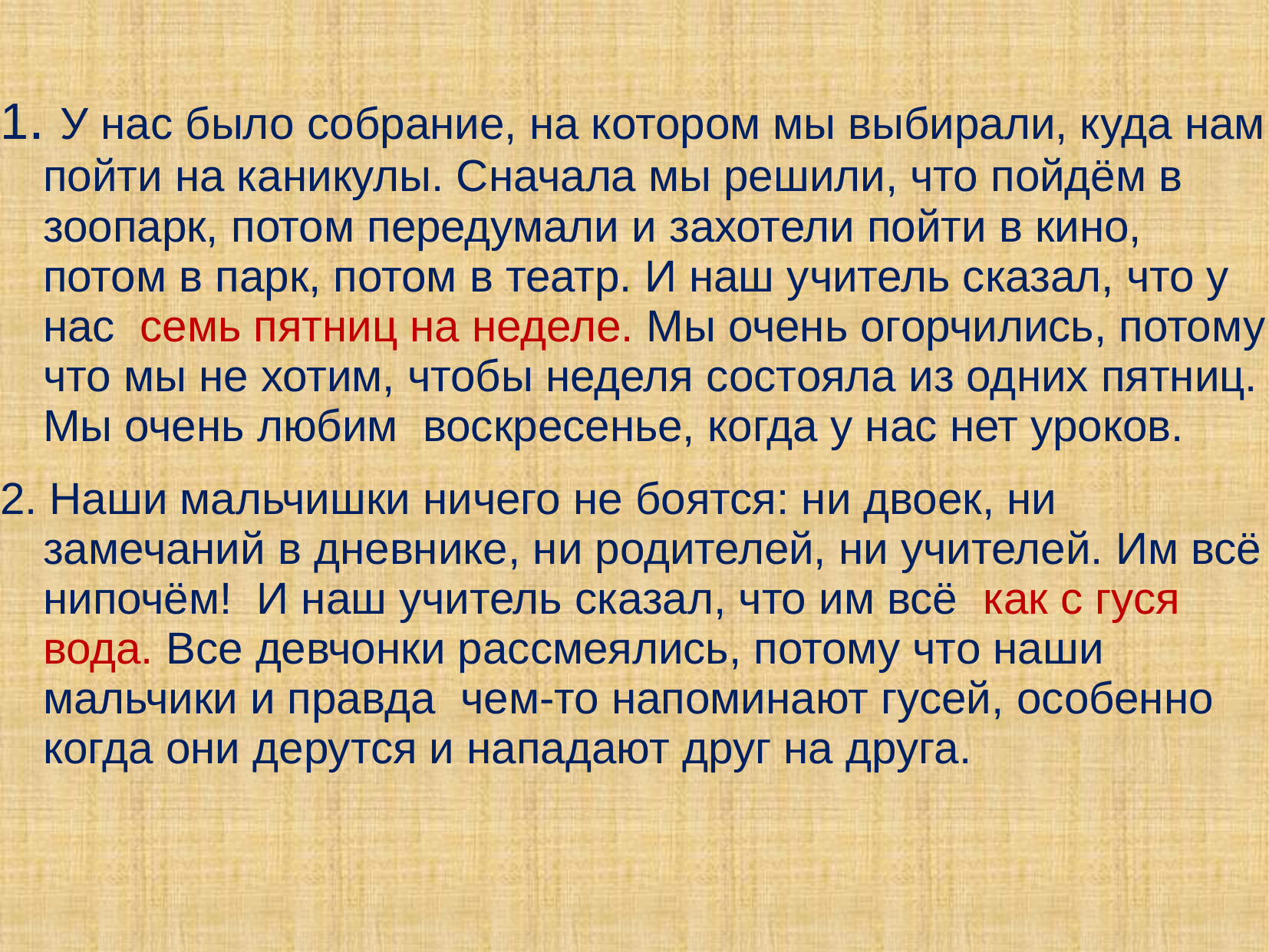

1. У нас было собрание, на котором мы выбирали, куда нам пойти на каникулы. Сначала мы решили, что пойдём в зоопарк, потом передумали и захотели пойти в кино, потом в парк, потом в театр. И наш учитель сказал, что у нас  семь пятниц на неделе. Мы очень огорчились, потому что мы не хотим, чтобы неделя состояла из одних пятниц. Мы очень любим  воскресенье, когда у нас нет уроков.
2. Наши мальчишки ничего не боятся: ни двоек, ни замечаний в дневнике, ни родителей, ни учителей. Им всё нипочём!  И наш учитель сказал, что им всё  как с гуся вода. Все девчонки рассмеялись, потому что наши мальчики и правда  чем-то напоминают гусей, особенно когда они дерутся и нападают друг на друга.

#